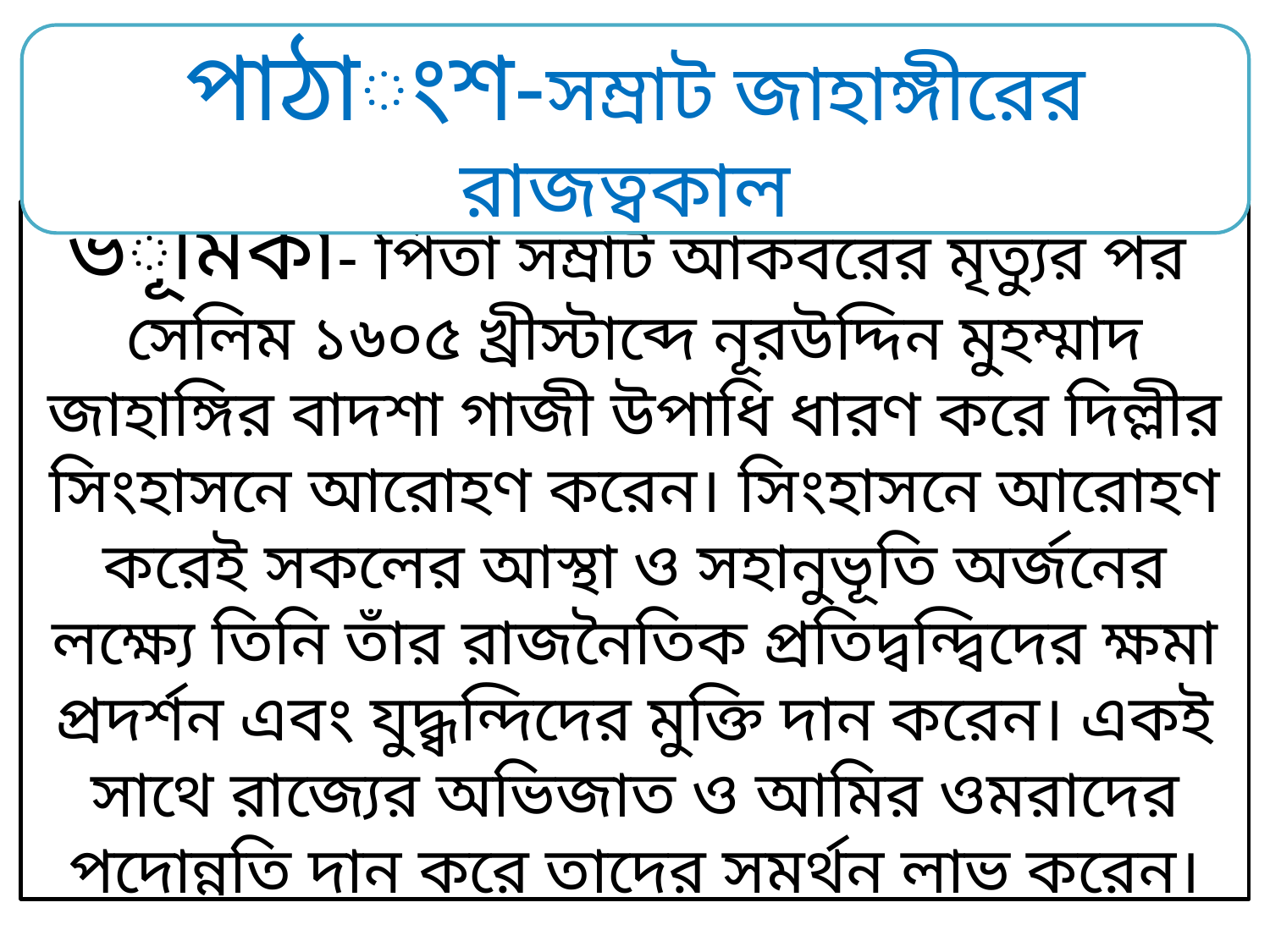

পাঠাংশ-সম্রাট জাহাঙ্গীরের রাজত্বকাল
ভূমিকা- পিতা সম্রাট আকবরের মৃত্যুর পর  সেলিম ১৬০৫ খ্রীস্টাব্দে নূরউদ্দিন মুহম্মাদ জাহাঙ্গির বাদশা গাজী উপাধি ধারণ করে দিল্লীর সিংহাসনে আরোহণ করেন। সিংহাসনে আরোহণ করেই সকলের আস্থা ও সহানুভূতি অর্জনের লক্ষ্যে তিনি তাঁর রাজনৈতিক প্রতিদ্বন্দ্বিদের ক্ষমা প্রদর্শন এবং যুদ্ধ্বন্দিদের মুক্তি দান করেন। একই সাথে রাজ্যের অভিজাত ও আমির ওমরাদের পদোন্নতি দান করে তাদের সমর্থন লাভ করেন।